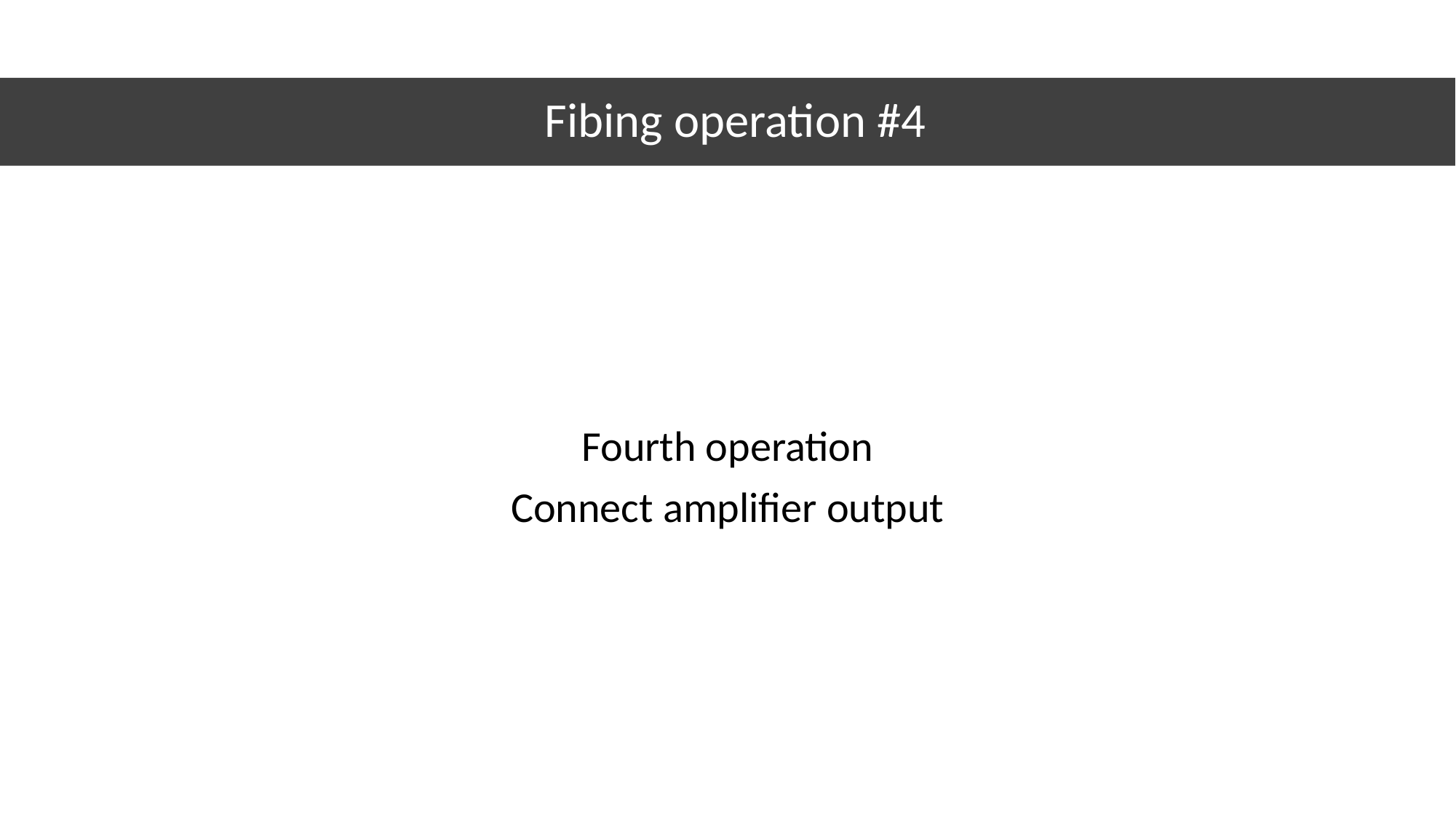

# Fibing operation #4

Fourth operation
Connect amplifier output